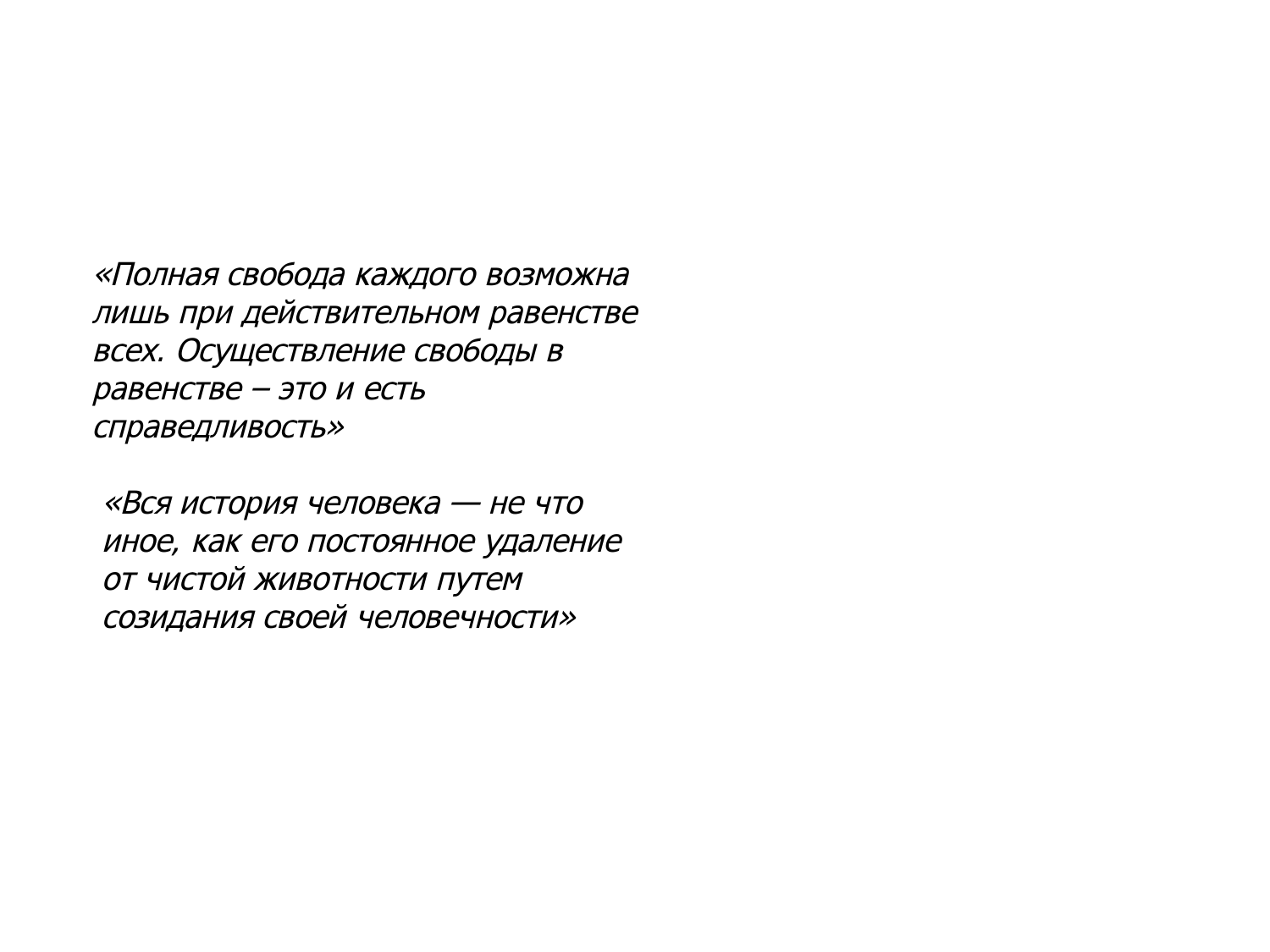

#
«Полная свобода каждого возможна лишь при действительном равенстве всех. Осуществление свободы в равенстве – это и есть справедливость»
«Вся история человека — не что иное, как его постоянное удаление от чистой животности путем созидания своей человечности»